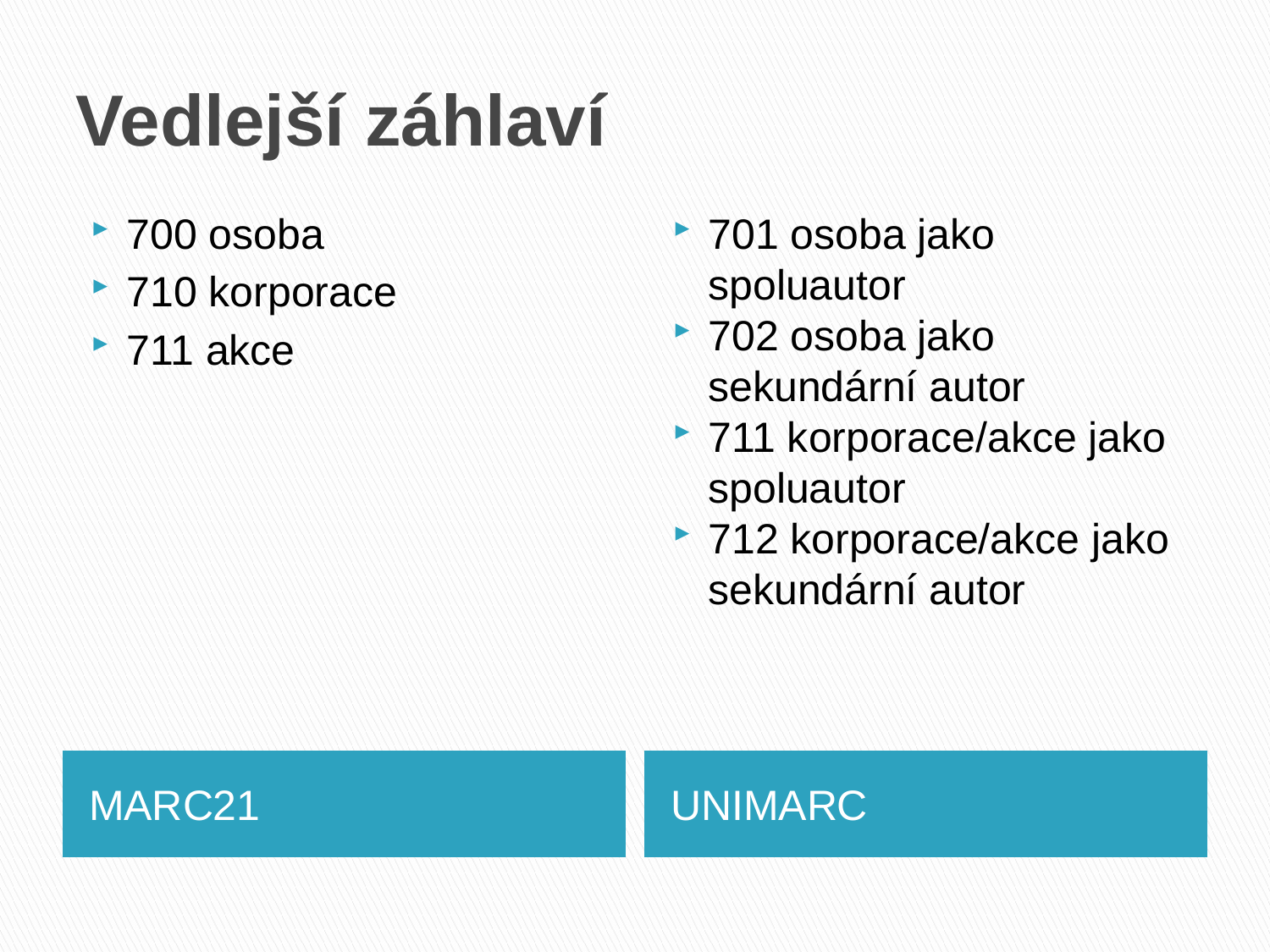

# Vedlejší záhlaví
700 osoba
710 korporace
711 akce
701 osoba jako spoluautor
702 osoba jako sekundární autor
711 korporace/akce jako spoluautor
712 korporace/akce jako sekundární autor
MARC21
UNIMARC